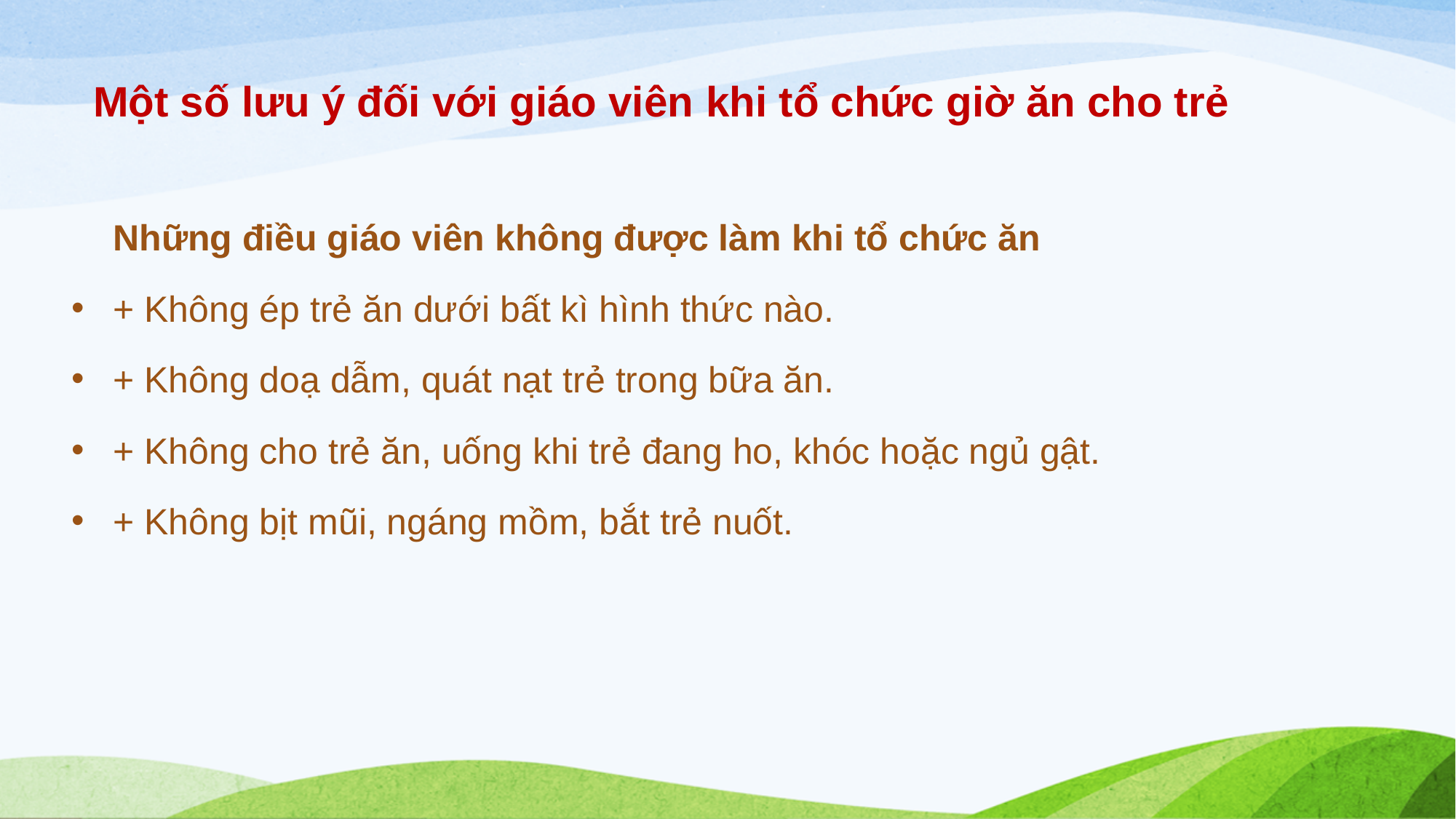

# Một số lưu ý đối với giáo viên khi tổ chức giờ ăn cho trẻ
	Những điều giáo viên không được làm khi tổ chức ăn
+ Không ép trẻ ăn dưới bất kì hình thức nào.
+ Không doạ dẫm, quát nạt trẻ trong bữa ăn.
+ Không cho trẻ ăn, uống khi trẻ đang ho, khóc hoặc ngủ gật.
+ Không bịt mũi, ngáng mồm, bắt trẻ nuốt.